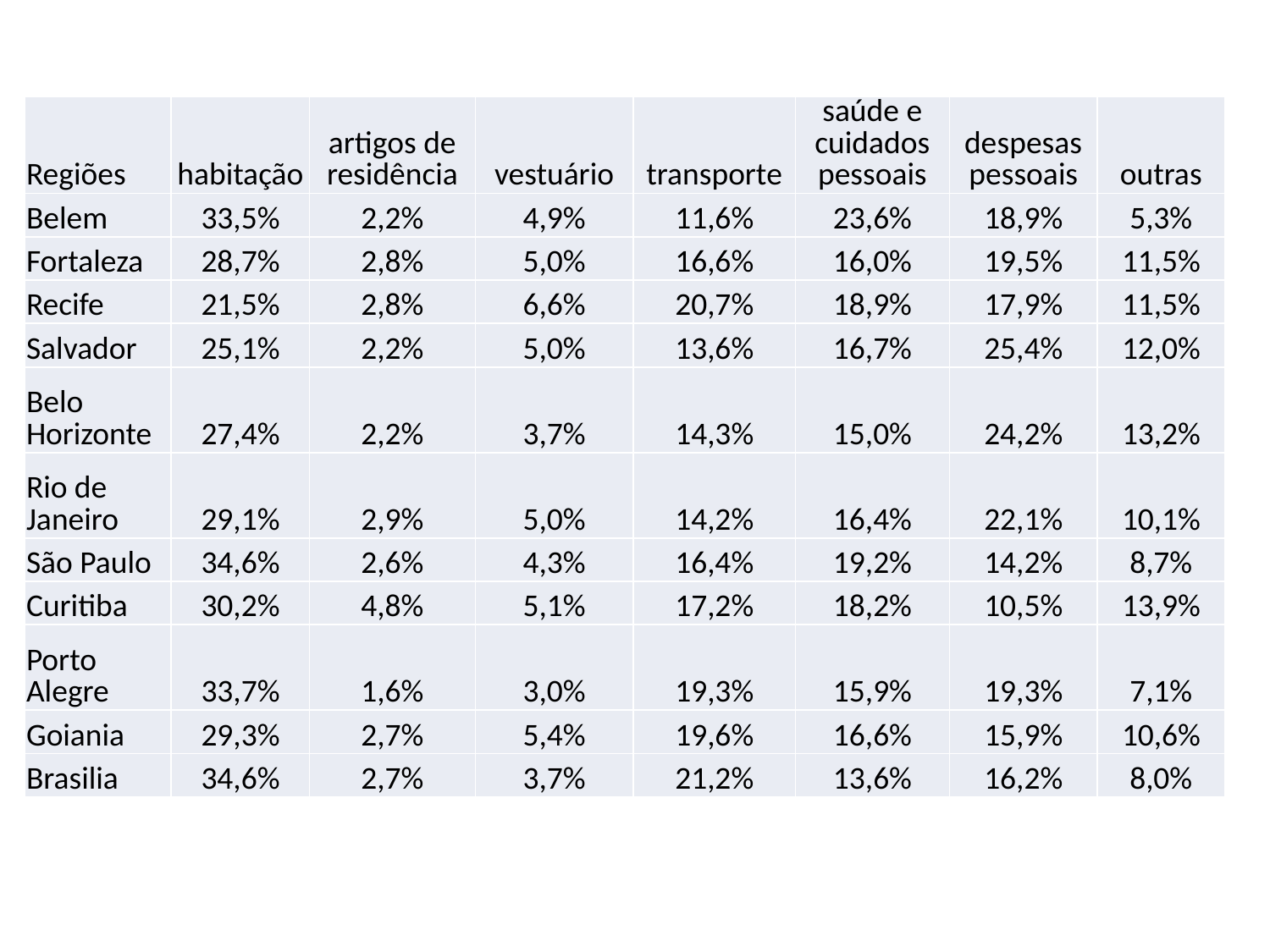

| Regiões | habitação | artigos de residência | vestuário | transporte | saúde e cuidados pessoais | despesas pessoais | outras |
| --- | --- | --- | --- | --- | --- | --- | --- |
| Belem | 33,5% | 2,2% | 4,9% | 11,6% | 23,6% | 18,9% | 5,3% |
| Fortaleza | 28,7% | 2,8% | 5,0% | 16,6% | 16,0% | 19,5% | 11,5% |
| Recife | 21,5% | 2,8% | 6,6% | 20,7% | 18,9% | 17,9% | 11,5% |
| Salvador | 25,1% | 2,2% | 5,0% | 13,6% | 16,7% | 25,4% | 12,0% |
| Belo Horizonte | 27,4% | 2,2% | 3,7% | 14,3% | 15,0% | 24,2% | 13,2% |
| Rio de Janeiro | 29,1% | 2,9% | 5,0% | 14,2% | 16,4% | 22,1% | 10,1% |
| São Paulo | 34,6% | 2,6% | 4,3% | 16,4% | 19,2% | 14,2% | 8,7% |
| Curitiba | 30,2% | 4,8% | 5,1% | 17,2% | 18,2% | 10,5% | 13,9% |
| Porto Alegre | 33,7% | 1,6% | 3,0% | 19,3% | 15,9% | 19,3% | 7,1% |
| Goiania | 29,3% | 2,7% | 5,4% | 19,6% | 16,6% | 15,9% | 10,6% |
| Brasilia | 34,6% | 2,7% | 3,7% | 21,2% | 13,6% | 16,2% | 8,0% |